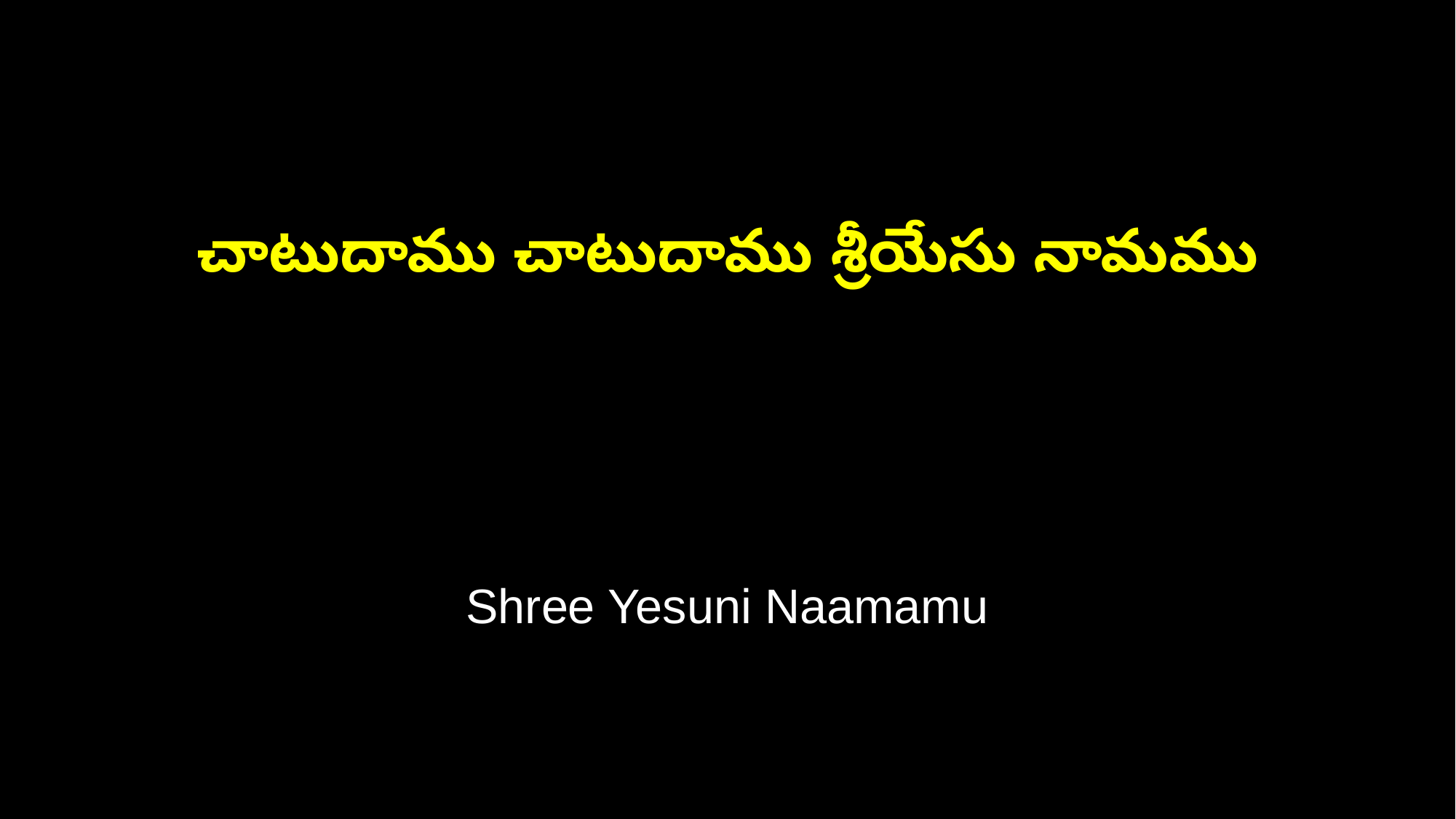

చాటుదాము చాటుదాము శ్రీయేసు నామము
Shree Yesuni Naamamu